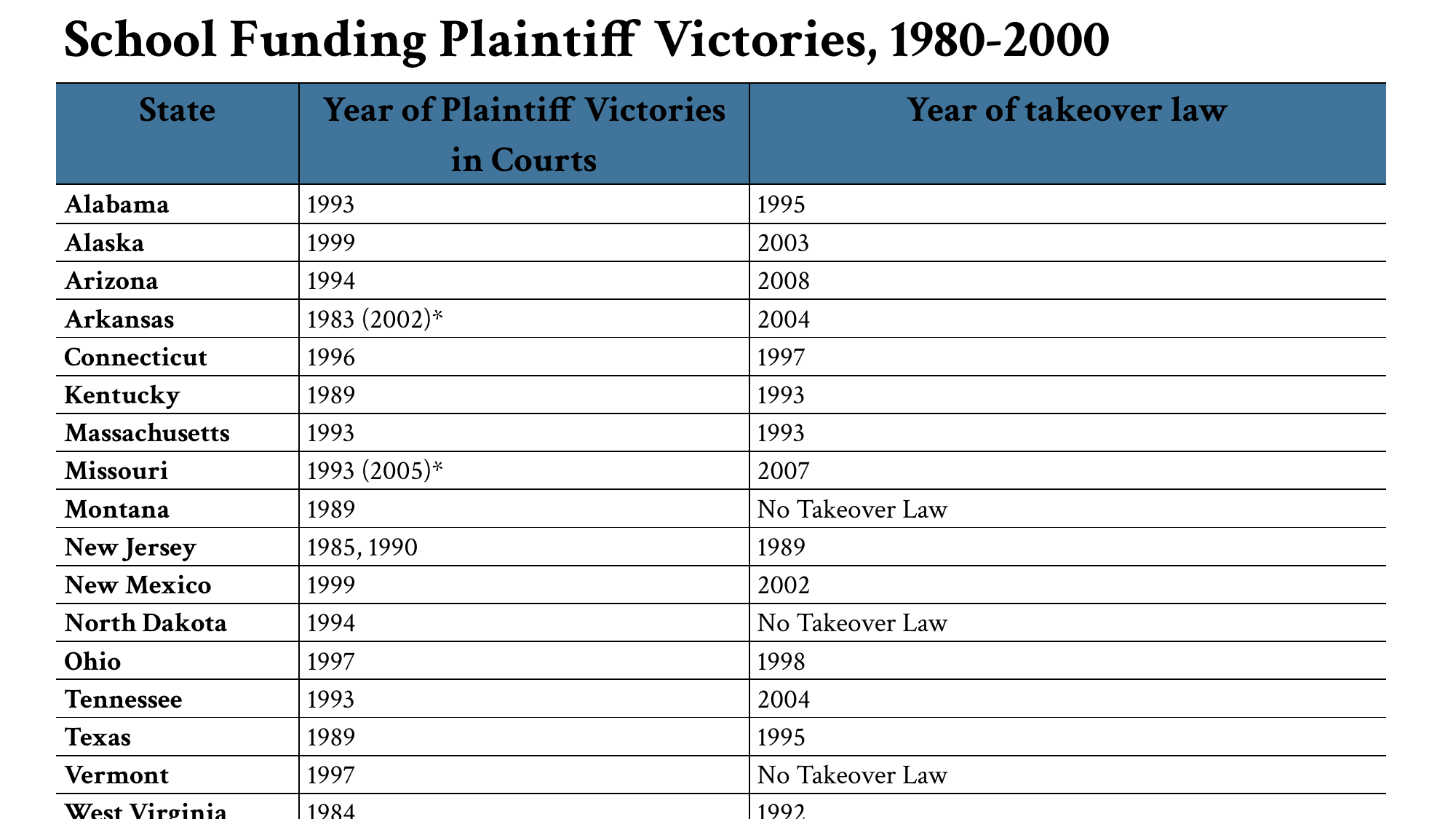

| School Funding Plaintiff Victories, 1980-2000 |  |  |
| --- | --- | --- |
| State | Year of Plaintiff Victories in Courts | Year of takeover law |
| Alabama | 1993 | 1995 |
| Alaska | 1999 | 2003 |
| Arizona | 1994 | 2008 |
| Arkansas | 1983 (2002)\* | 2004 |
| Connecticut | 1996 | 1997 |
| Kentucky | 1989 | 1993 |
| Massachusetts | 1993 | 1993 |
| Missouri | 1993 (2005)\* | 2007 |
| Montana | 1989 | No Takeover Law |
| New Jersey | 1985, 1990 | 1989 |
| New Mexico | 1999 | 2002 |
| North Dakota | 1994 | No Takeover Law |
| Ohio | 1997 | 1998 |
| Tennessee | 1993 | 2004 |
| Texas | 1989 | 1995 |
| Vermont | 1997 | No Takeover Law |
| West Virginia | 1984 | 1992 |
| Wyoming | 1980 | No Takeover Law |